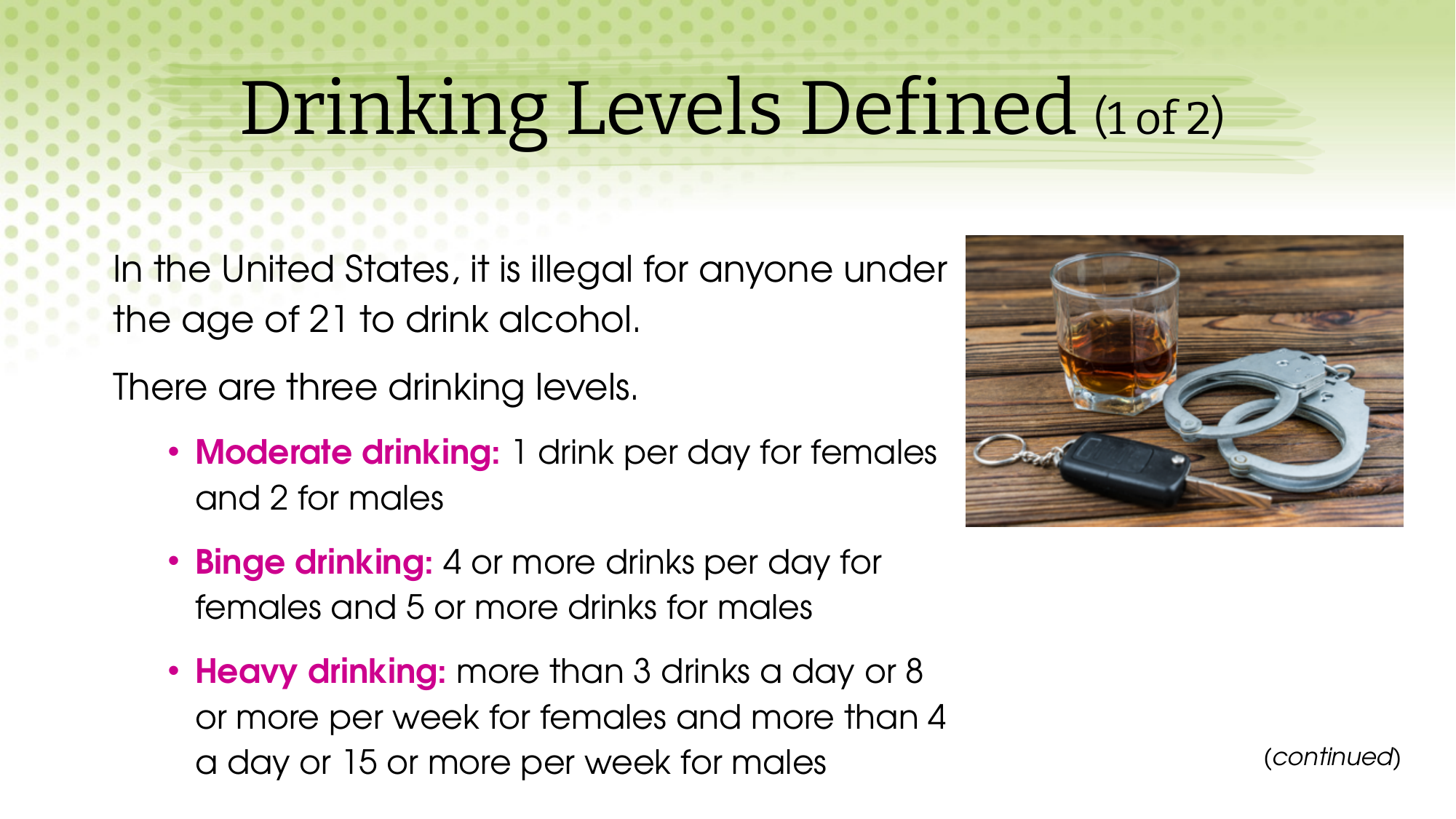

# Drinking Levels Defined (1 of 2)
In the United States, it is illegal for anyone under the age of 21 to drink alcohol.
There are three drinking levels.
Moderate drinking: 1 drink per day for females and 2 for males
Binge drinking: 4 or more drinks per day for females and 5 or more drinks for males
Heavy drinking: more than 3 drinks a day or 8 or more per week for females and more than 4 a day or 15 or more per week for males
(continued)